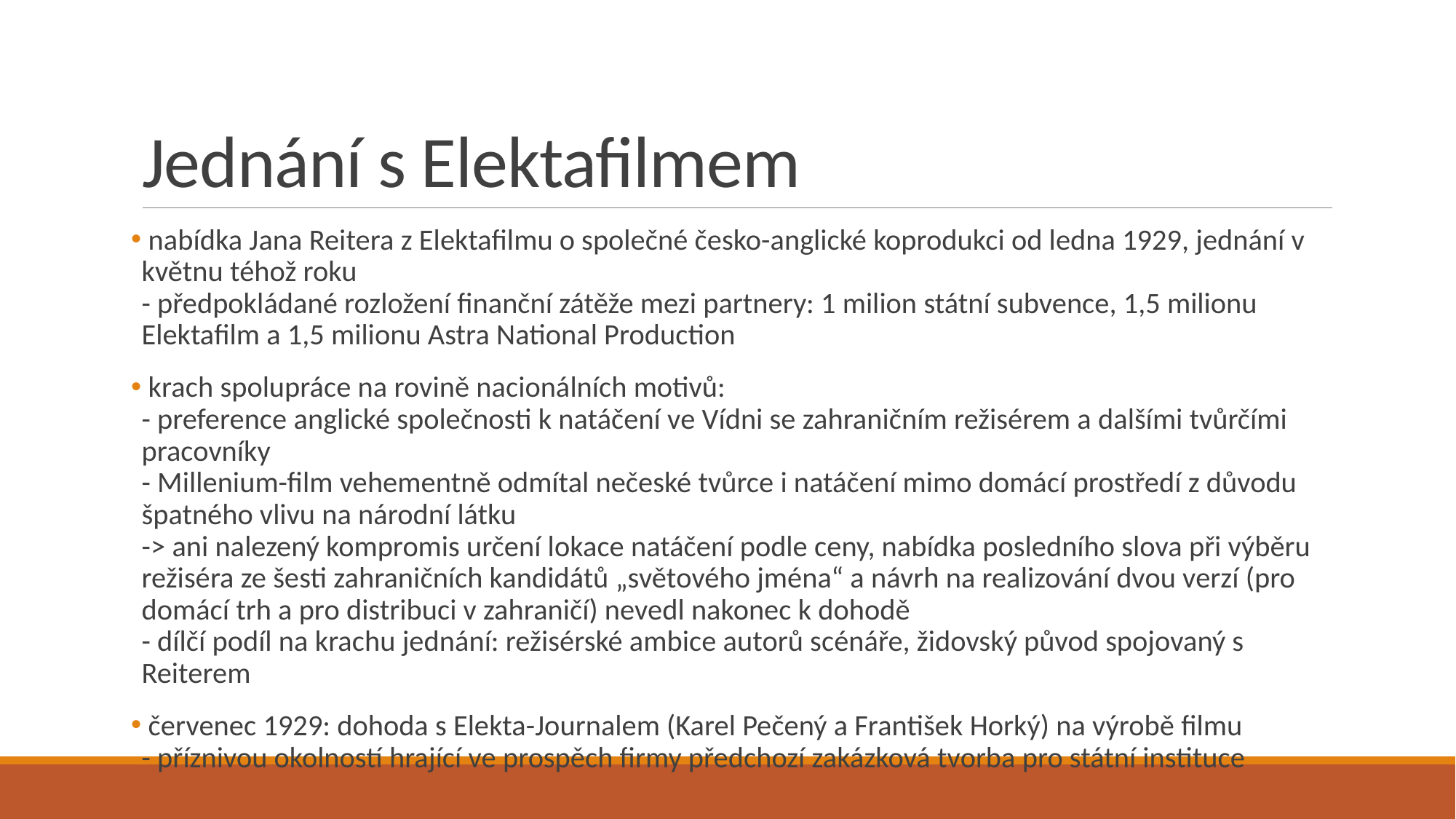

# Jednání s Elektafilmem
 nabídka Jana Reitera z Elektafilmu o společné česko-anglické koprodukci od ledna 1929, jednání v květnu téhož roku
- předpokládané rozložení finanční zátěže mezi partnery: 1 milion státní subvence, 1,5 milionu Elektafilm a 1,5 milionu Astra National Production
 krach spolupráce na rovině nacionálních motivů:
- preference anglické společnosti k natáčení ve Vídni se zahraničním režisérem a dalšími tvůrčími pracovníky
- Millenium-film vehementně odmítal nečeské tvůrce i natáčení mimo domácí prostředí z důvodu špatného vlivu na národní látku
-> ani nalezený kompromis určení lokace natáčení podle ceny, nabídka posledního slova při výběru režiséra ze šesti zahraničních kandidátů „světového jména“ a návrh na realizování dvou verzí (pro domácí trh a pro distribuci v zahraničí) nevedl nakonec k dohodě
- dílčí podíl na krachu jednání: režisérské ambice autorů scénáře, židovský původ spojovaný s Reiterem
 červenec 1929: dohoda s Elekta-Journalem (Karel Pečený a František Horký) na výrobě filmu
- příznivou okolností hrající ve prospěch firmy předchozí zakázková tvorba pro státní instituce